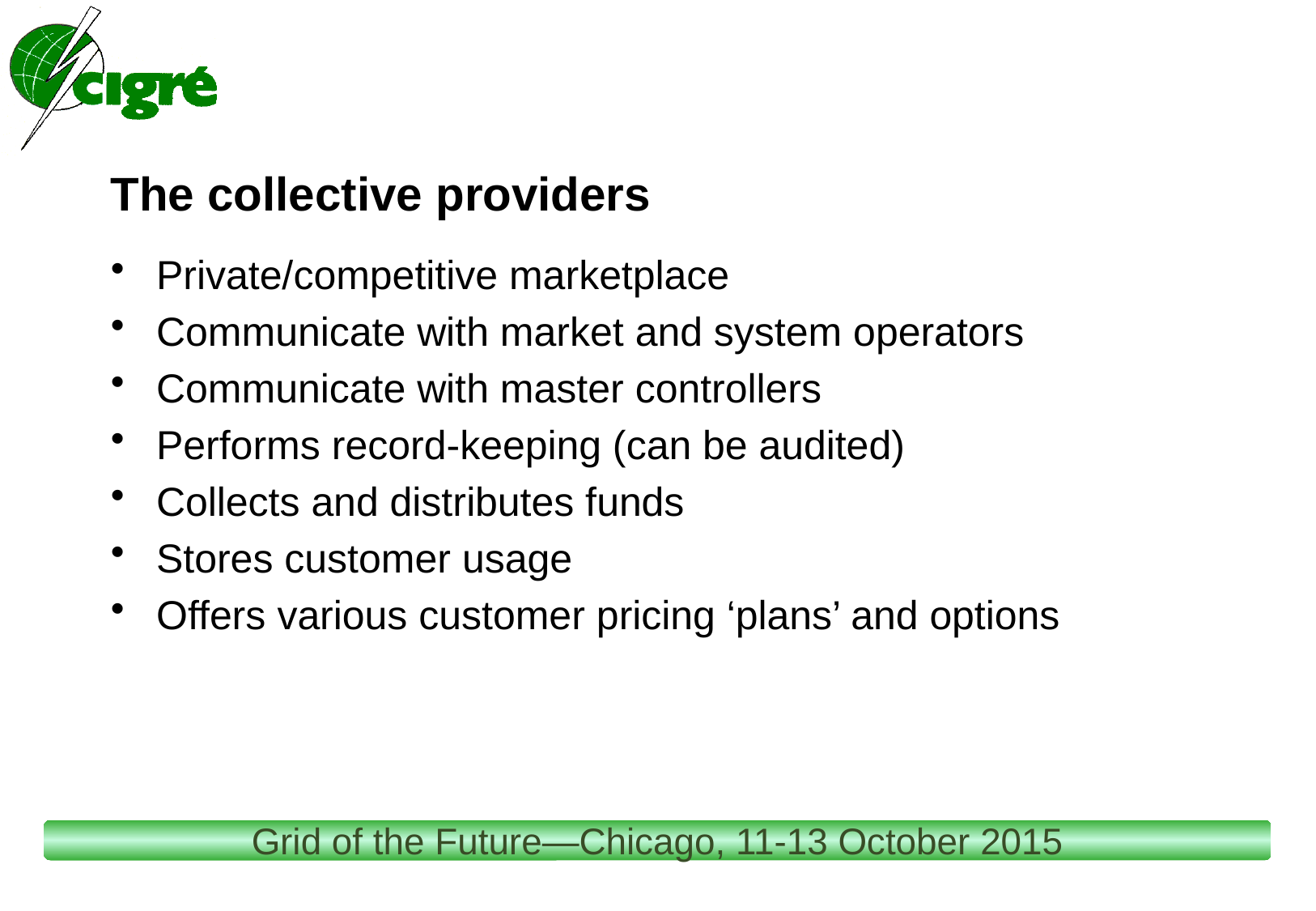

# The collective providers
Private/competitive marketplace
Communicate with market and system operators
Communicate with master controllers
Performs record-keeping (can be audited)
Collects and distributes funds
Stores customer usage
Offers various customer pricing ‘plans’ and options